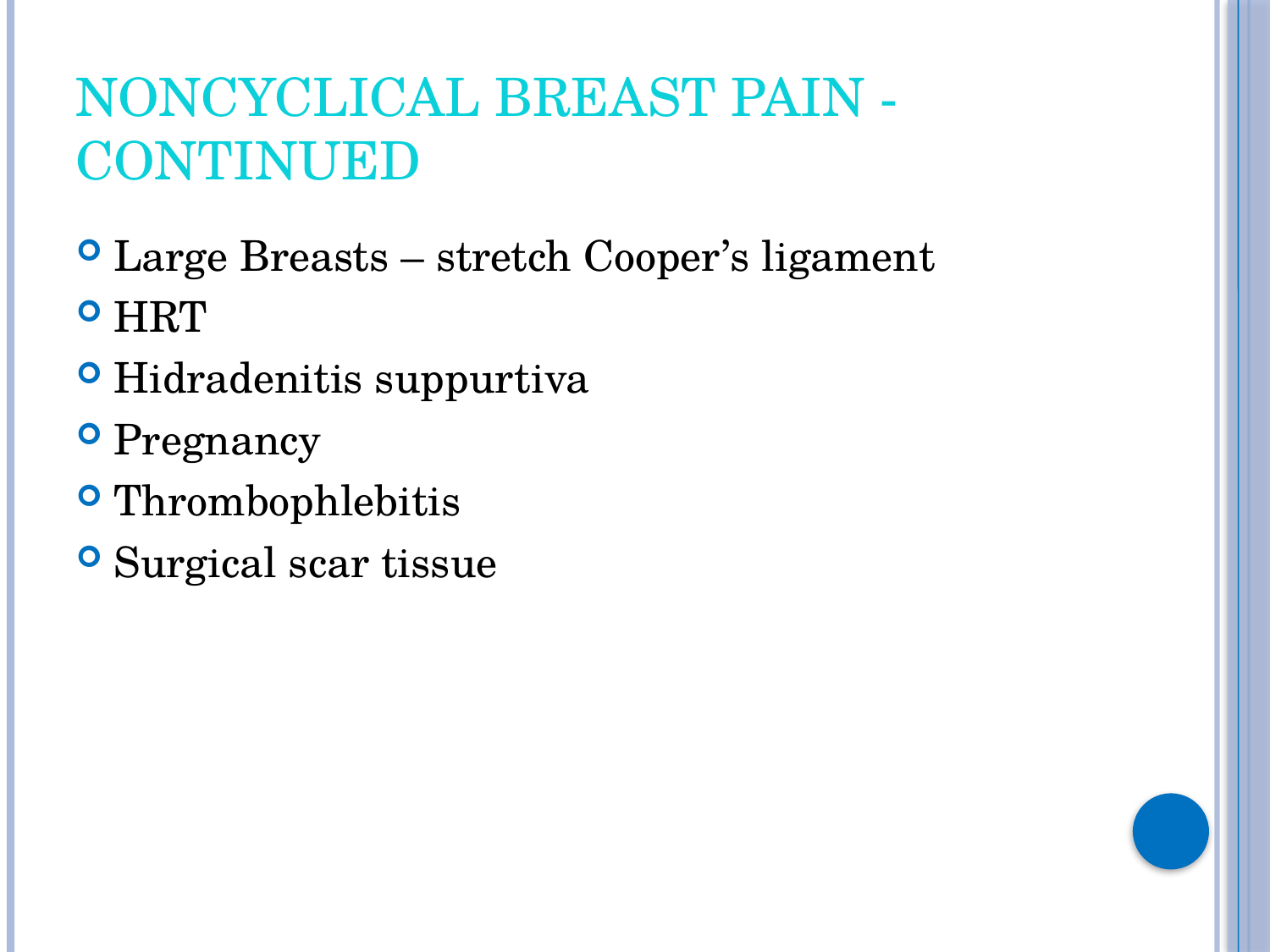

# Noncyclical Breast Pain - Continued
Large Breasts – stretch Cooper’s ligament
HRT
Hidradenitis suppurtiva
Pregnancy
Thrombophlebitis
Surgical scar tissue